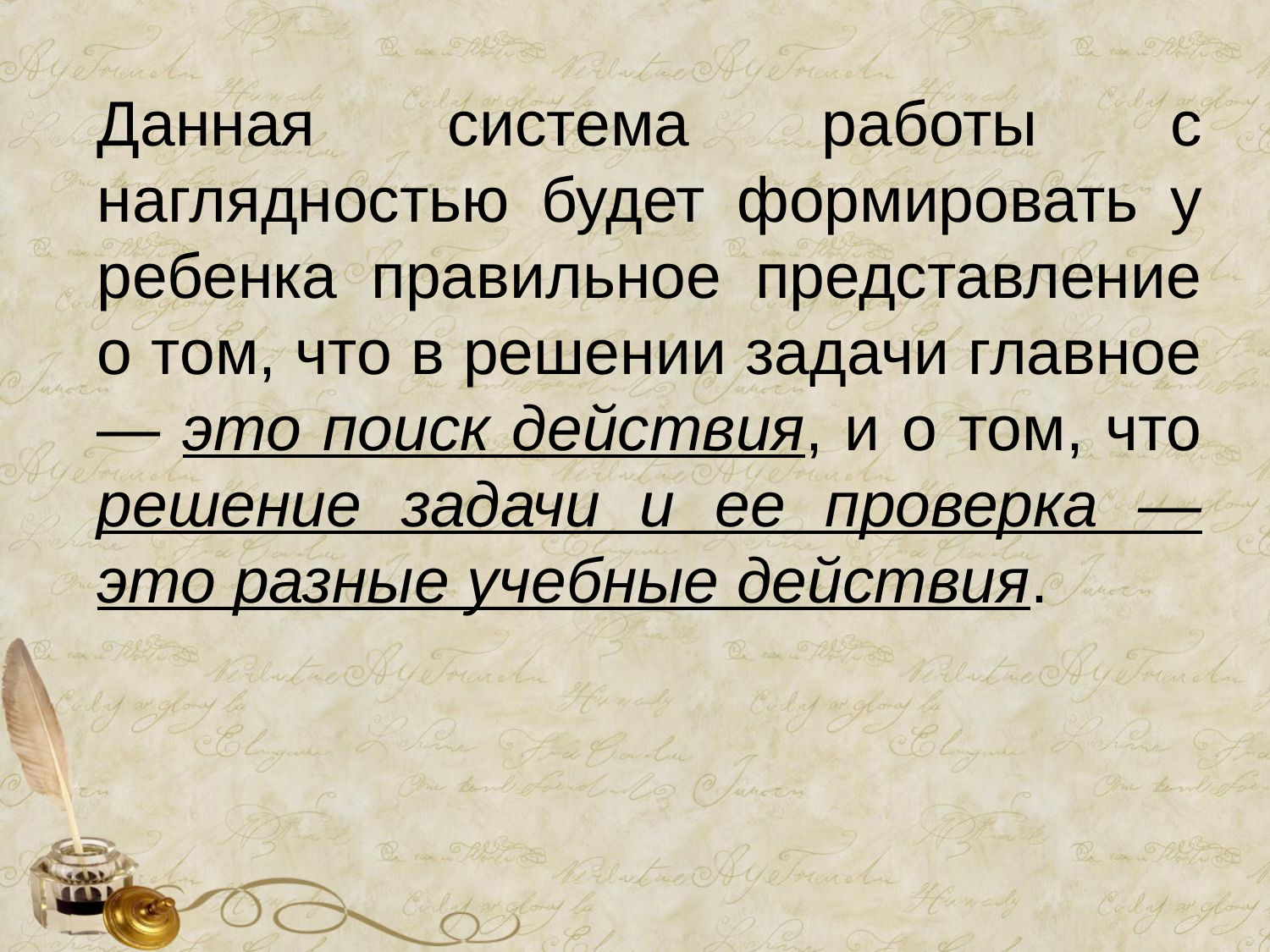

Данная система работы с наглядностью будет формировать у ребенка правильное представление о том, что в решении задачи главное — это поиск действия, и о том, что решение задачи и ее проверка — это разные учебные действия.